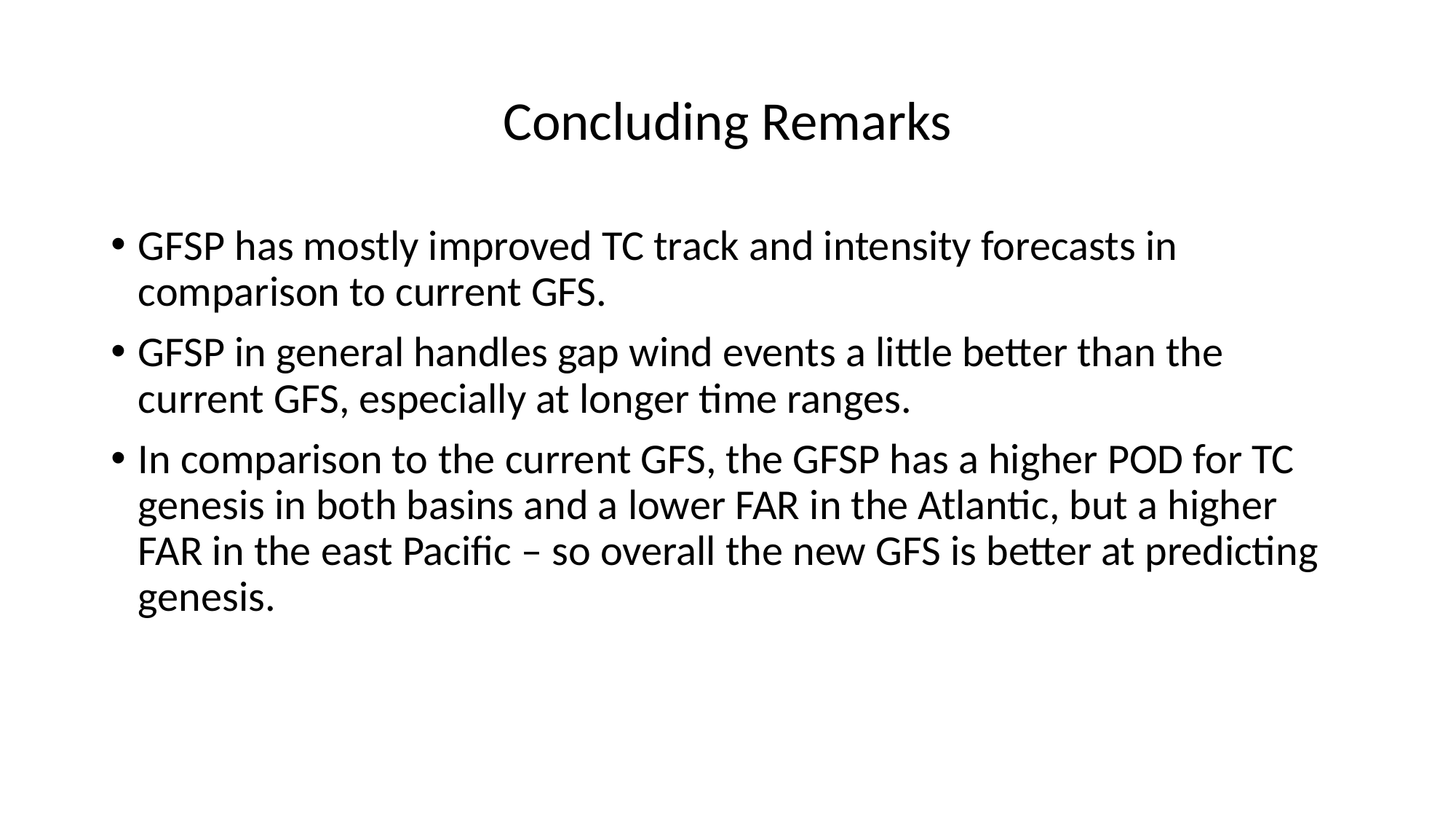

# Concluding Remarks
GFSP has mostly improved TC track and intensity forecasts in comparison to current GFS.
GFSP in general handles gap wind events a little better than the current GFS, especially at longer time ranges.
In comparison to the current GFS, the GFSP has a higher POD for TC genesis in both basins and a lower FAR in the Atlantic, but a higher FAR in the east Pacific – so overall the new GFS is better at predicting genesis.